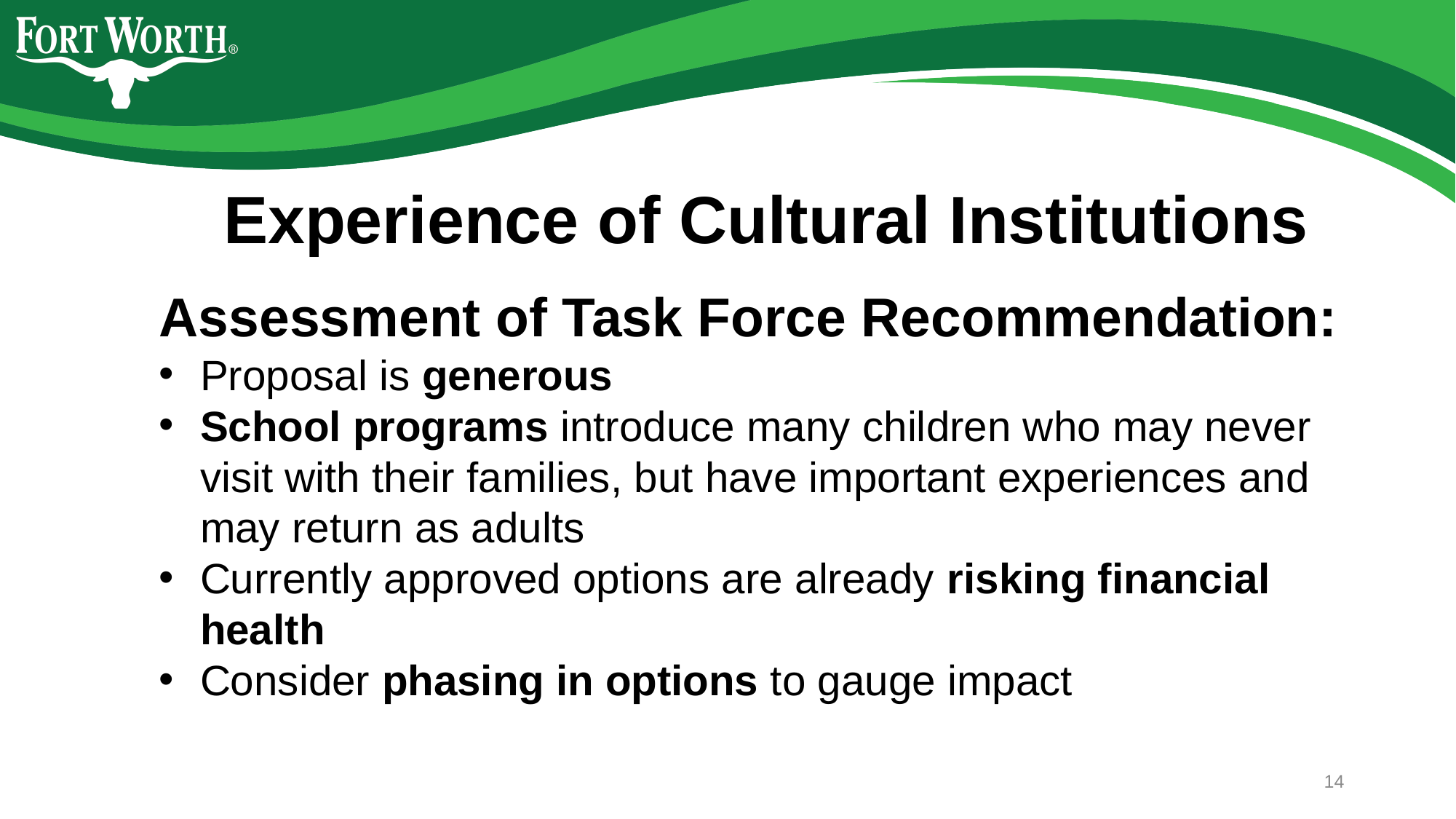

Experience of Cultural Institutions
Assessment of Task Force Recommendation:
Proposal is generous
School programs introduce many children who may never visit with their families, but have important experiences and may return as adults
Currently approved options are already risking financial health
Consider phasing in options to gauge impact
14